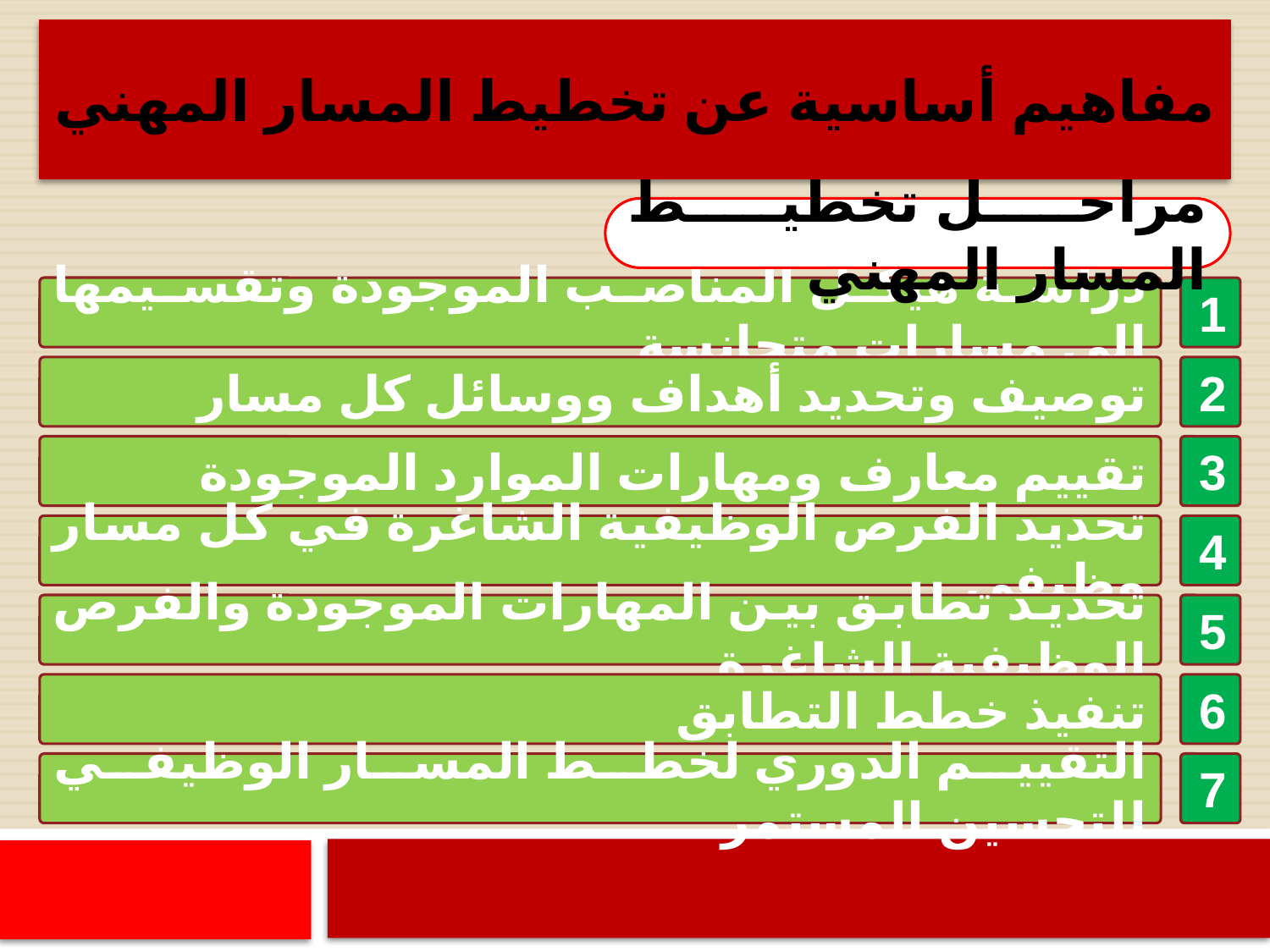

مفاهيم أساسية عن تخطيط المسار المهني
مراحل تخطيط المسار المهني
دراسة هيكل المناصب الموجودة وتقسيمها إلى مسارات متجانسة
1
توصيف وتحديد أهداف ووسائل كل مسار
2
تقييم معارف ومهارات الموارد الموجودة
3
تحديد الفرص الوظيفية الشاغرة في كل مسار وظيفي
4
تحديد تطابق بين المهارات الموجودة والفرص الوظيفية الشاغرة
5
تنفيذ خطط التطابق
6
التقييم الدوري لخطط المسار الوظيفي للتحسين المستمر
7